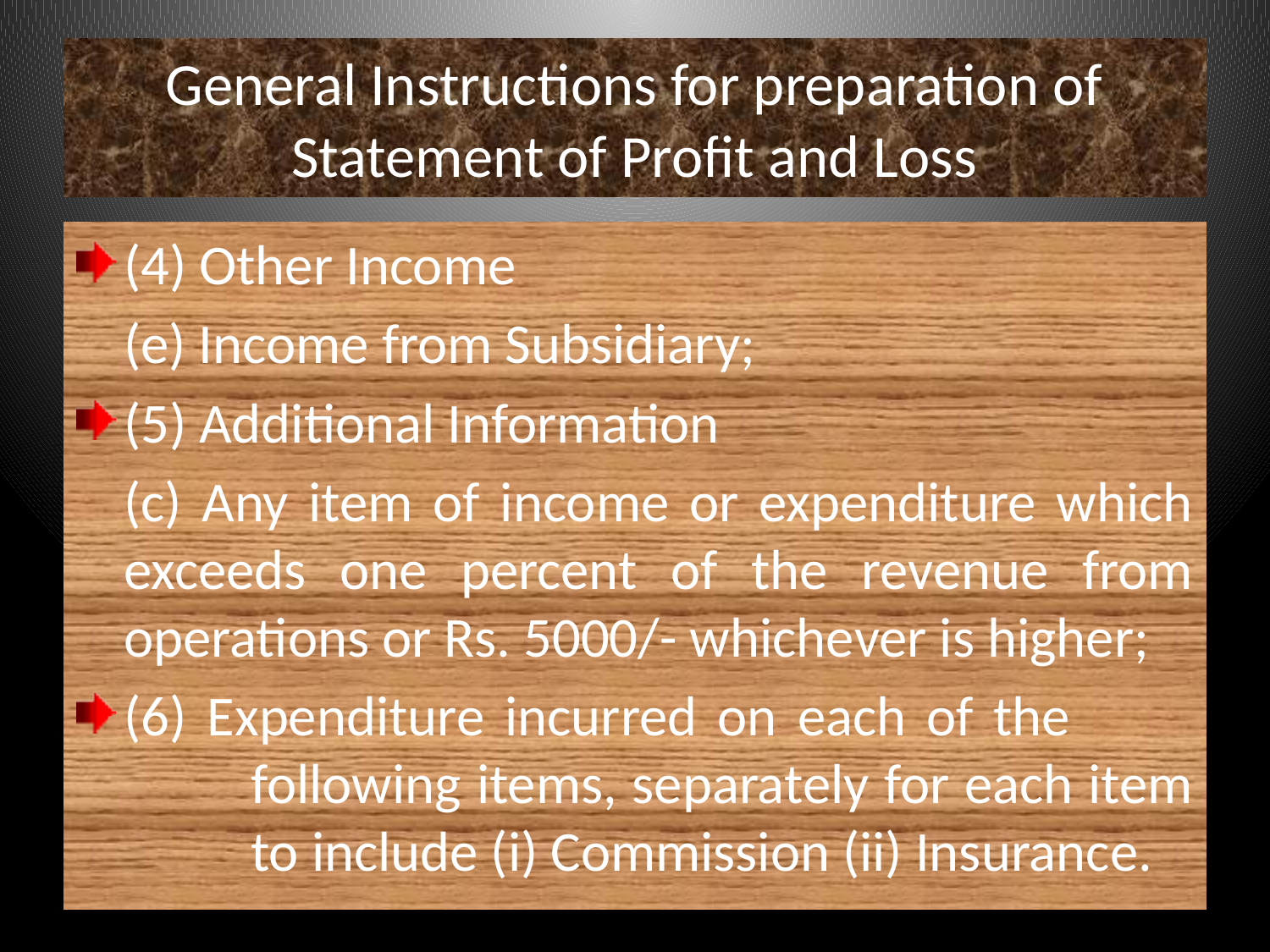

# General Instructions for preparation of Statement of Profit and Loss
(4) Other Income
	(e) Income from Subsidiary;
(5) Additional Information
	(c) Any item of income or expenditure which exceeds one percent of the revenue from operations or Rs. 5000/- whichever is higher;
(6) Expenditure incurred on each of the 		following items, separately for each item 	to include (i) Commission (ii) Insurance.